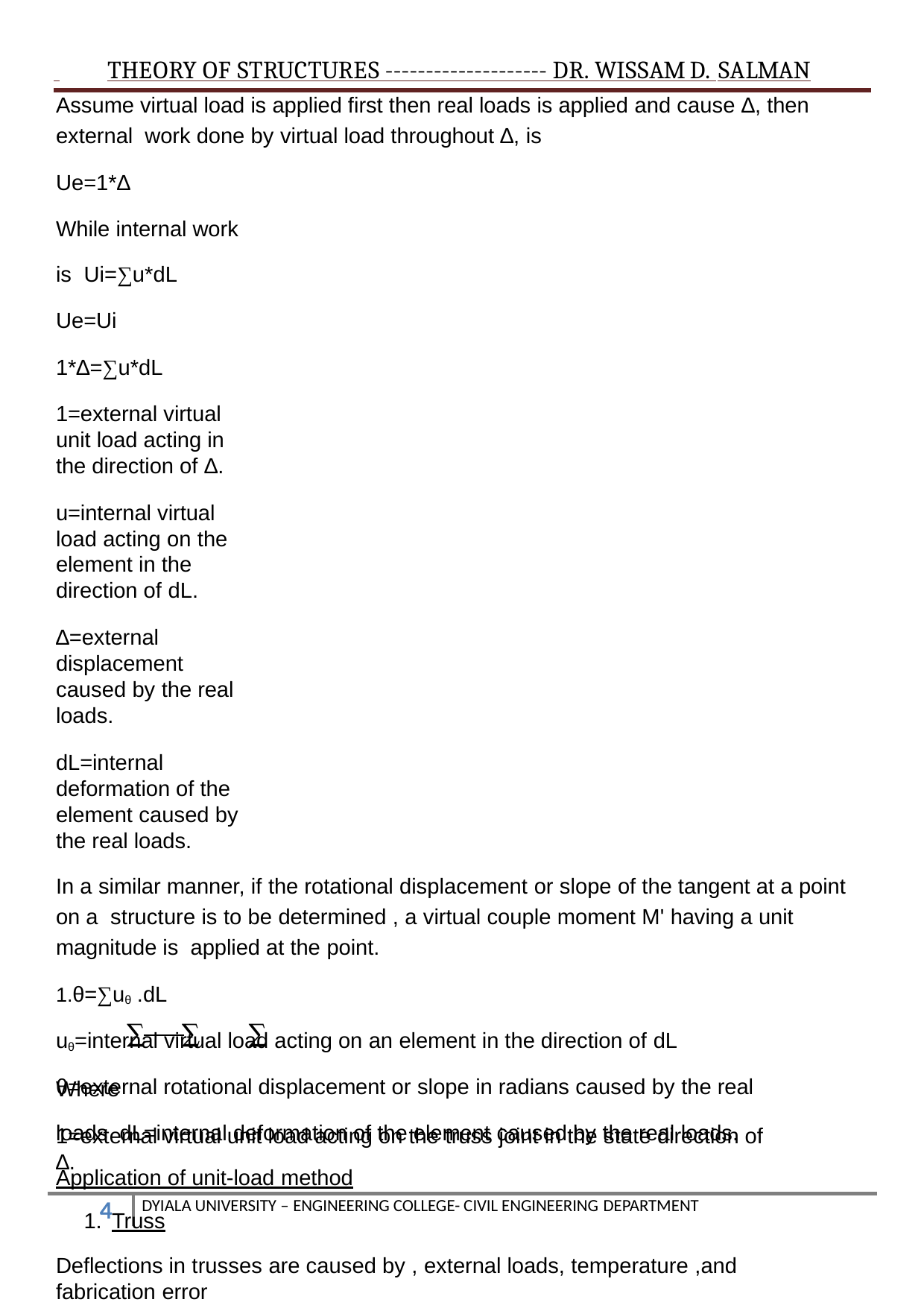

THEORY OF STRUCTURES -------------------- DR. WISSAM D. SALMAN
Assume virtual load is applied first then real loads is applied and cause ∆, then external  work done by virtual load throughout ∆, is

Ue=1*∆
While internal work is  Ui=∑u*dL
Ue=Ui

1*∆=∑u*dL
1=external virtual unit load acting in the direction of ∆.

u=internal virtual load acting on the element in the direction of dL.

∆=external displacement caused by the real loads.

dL=internal deformation of the element caused by the real loads.
In a similar manner, if the rotational displacement or slope of the tangent at a point on a  structure is to be determined , a virtual couple moment M' having a unit magnitude is  applied at the point.

θ=∑uθ .dL
uθ=internal virtual load acting on an element in the direction of dL
θ=external rotational displacement or slope in radians caused by the real loads  dL=internal deformation of the element caused by the real loads.
Application of unit-load method
Truss
Deflections in trusses are caused by , external loads, temperature ,and fabrication error
      ∑ ∑ ∑

Where

1=external virtual unit load acting on the truss joint in the state direction of ∆.

DYIALA UNIVERSITY – ENGINEERING COLLEGE- CIVIL ENGINEERING DEPARTMENT
4